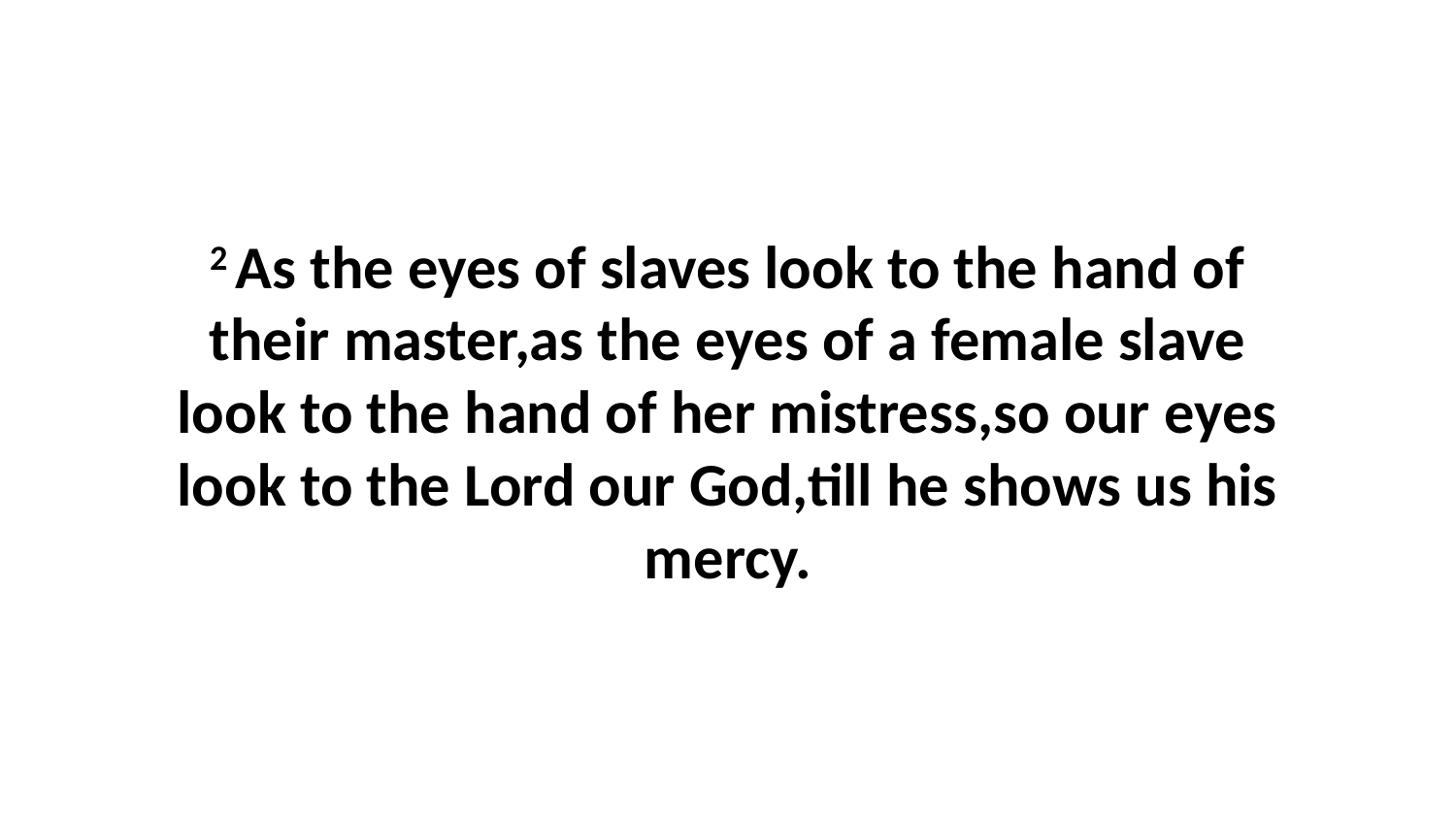

2 As the eyes of slaves look to the hand of their master,as the eyes of a female slave look to the hand of her mistress,so our eyes look to the Lord our God,till he shows us his mercy.